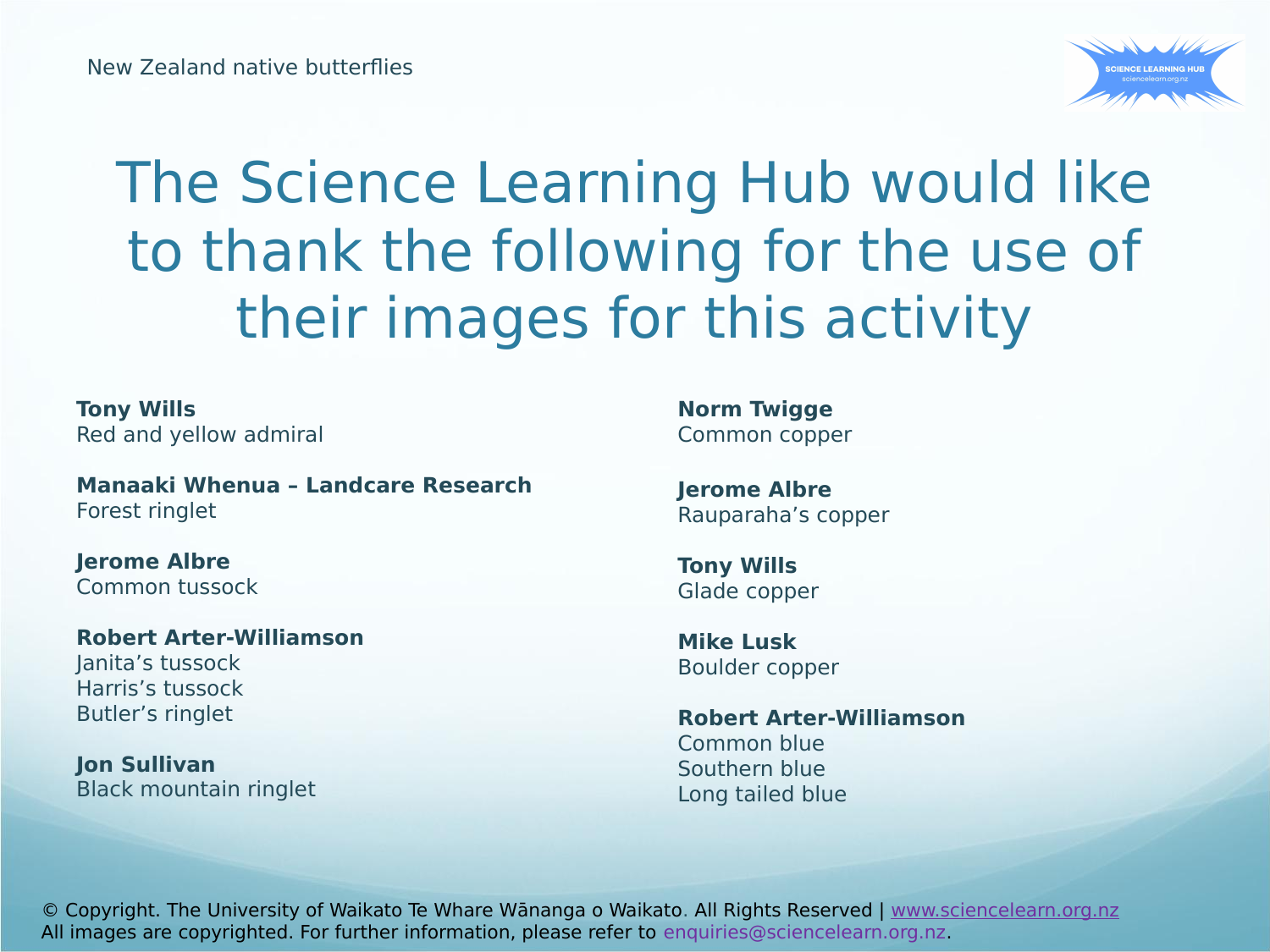

New Zealand native butterflies
The Science Learning Hub would like to thank the following for the use of their images for this activity

Tony Wills
Red and yellow admiral

Manaaki Whenua – Landcare Research
Forest ringlet

Jerome Albre
Common tussock

Robert Arter-Williamson
Janita’s tussock
Harris’s tussock
Butler’s ringlet

Jon Sullivan
Black mountain ringlet

Norm Twigge
Common copper

Jerome Albre
Rauparaha’s copper

Tony Wills
Glade copper

Mike Lusk
Boulder copper

Robert Arter-Williamson
Common blue
Southern blue
Long tailed blue

© Copyright. The University of Waikato Te Whare Wānanga o Waikato. All Rights Reserved | www.sciencelearn.org.nz
All images are copyrighted. For further information, please refer to enquiries@sciencelearn.org.nz.